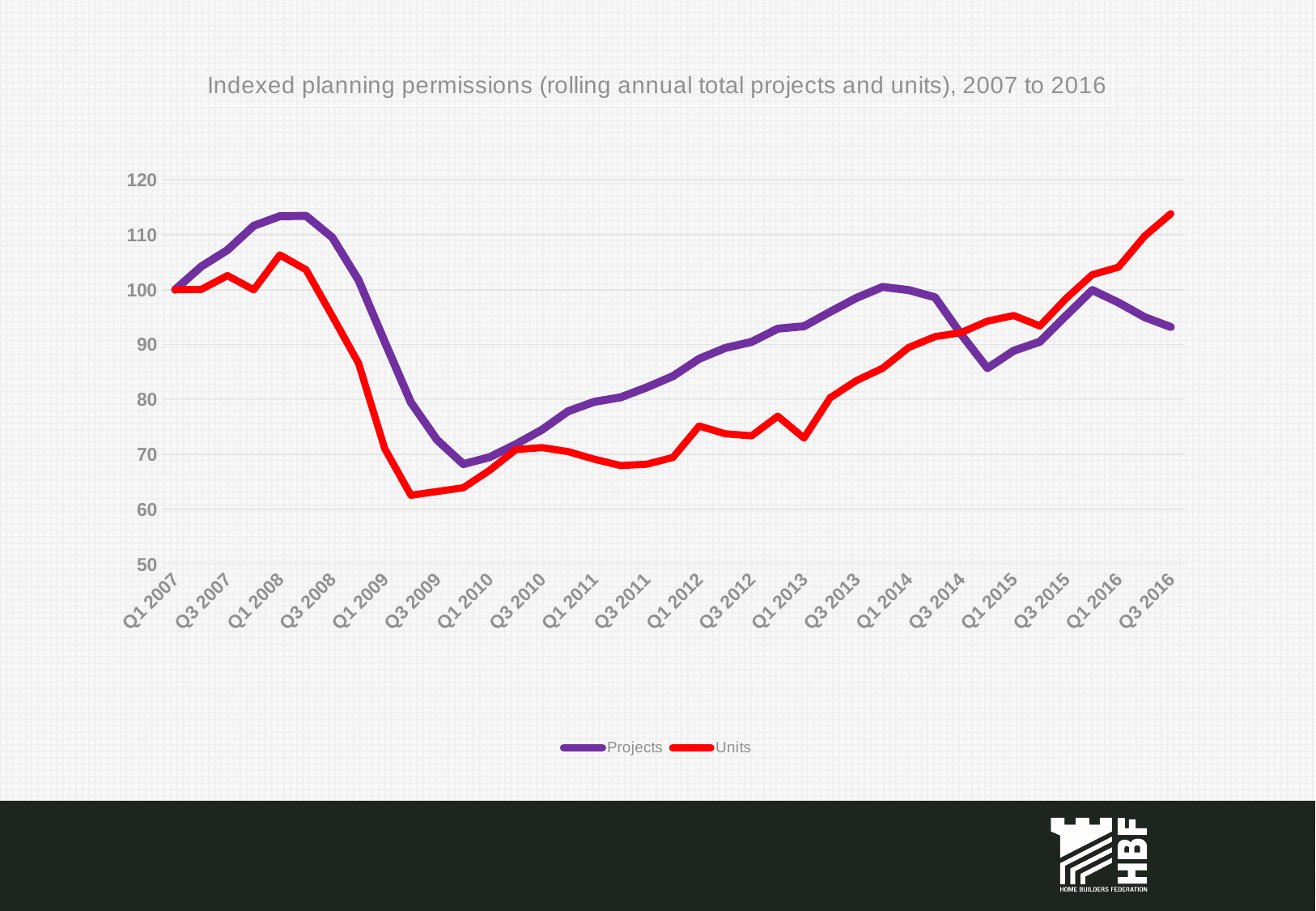

### Chart: Indexed planning permissions (rolling annual total projects and units), 2007 to 2016

| Category |  |  |
|---|---|---|
| Q1 2007 | 100.0 | 100.0 |
| Q2 2007 | 104.22377337341418 | 100.04766725889624 |
| Q3 2007 | 107.22474142762522 | 102.56694098320615 |
| Q4 2007 | 111.64212564324656 | 99.98345433988726 |
| Q1 2008 | 113.38971824527437 | 106.34171515464284 |
| Q2 2008 | 113.45085851123453 | 103.61956012180758 |
| Q3 2008 | 109.51240637896775 | 95.17851585428788 |
| Q4 2008 | 101.74759260202781 | 86.60825786017341 |
| Q1 2009 | 90.50797370968564 | 71.04312508125102 |
| Q2 2009 | 79.46196565955061 | 62.534716340415144 |
| Q3 2009 | 72.598970805523 | 63.215846015056556 |
| Q4 2009 | 68.21215672288174 | 63.89933935542835 |
| Q1 2010 | 69.4604371529016 | 67.07689398565255 |
| Q2 2010 | 71.81433739236766 | 70.84812265849364 |
| Q3 2010 | 74.46884393947114 | 71.22158184389563 |
| Q4 2010 | 77.84684363376981 | 70.4833302474364 |
| Q1 2011 | 79.5689611249809 | 69.09822212942646 |
| Q2 2011 | 80.38416467111632 | 67.94435930870655 |
| Q3 2011 | 82.1928975391043 | 68.18624110178338 |
| Q4 2011 | 84.2461914709329 | 69.41652911445263 |
| Q1 2012 | 87.40510521220767 | 75.14999428780781 |
| Q2 2012 | 89.38197381158608 | 73.73691612532156 |
| Q3 2012 | 90.47740357670556 | 73.36976004853393 |
| Q4 2012 | 92.89244408213176 | 76.93731952427288 |
| Q1 2013 | 93.33061598817955 | 72.95651249000366 |
| Q2 2013 | 95.96474244662964 | 80.30239163577487 |
| Q3 2013 | 98.49696846181281 | 83.43385478425641 |
| Q4 2013 | 100.50440719417128 | 85.678155395264 |
| Q1 2014 | 99.92866968971315 | 89.4765662240046 |
| Q2 2014 | 98.60905894940643 | 91.4423482231143 |
| Q3 2014 | 91.84796453864574 | 92.1845392624575 |
| Q4 2014 | 85.69317776532328 | 94.27480765670119 |
| Q1 2015 | 88.87247159525144 | 95.28960814361633 |
| Q2 2015 | 90.51306873184899 | 93.39119061782283 |
| Q3 2015 | 95.26162938808784 | 98.39428308048676 |
| Q4 2015 | 99.93376471187649 | 102.73200364004522 |
| Q1 2016 | 97.65628980486065 | 104.10135398651923 |
| Q2 2016 | 94.98649819126713 | 109.77336385088421 |
| Q3 2016 | 93.1930503897692 | 113.8542327344067 |